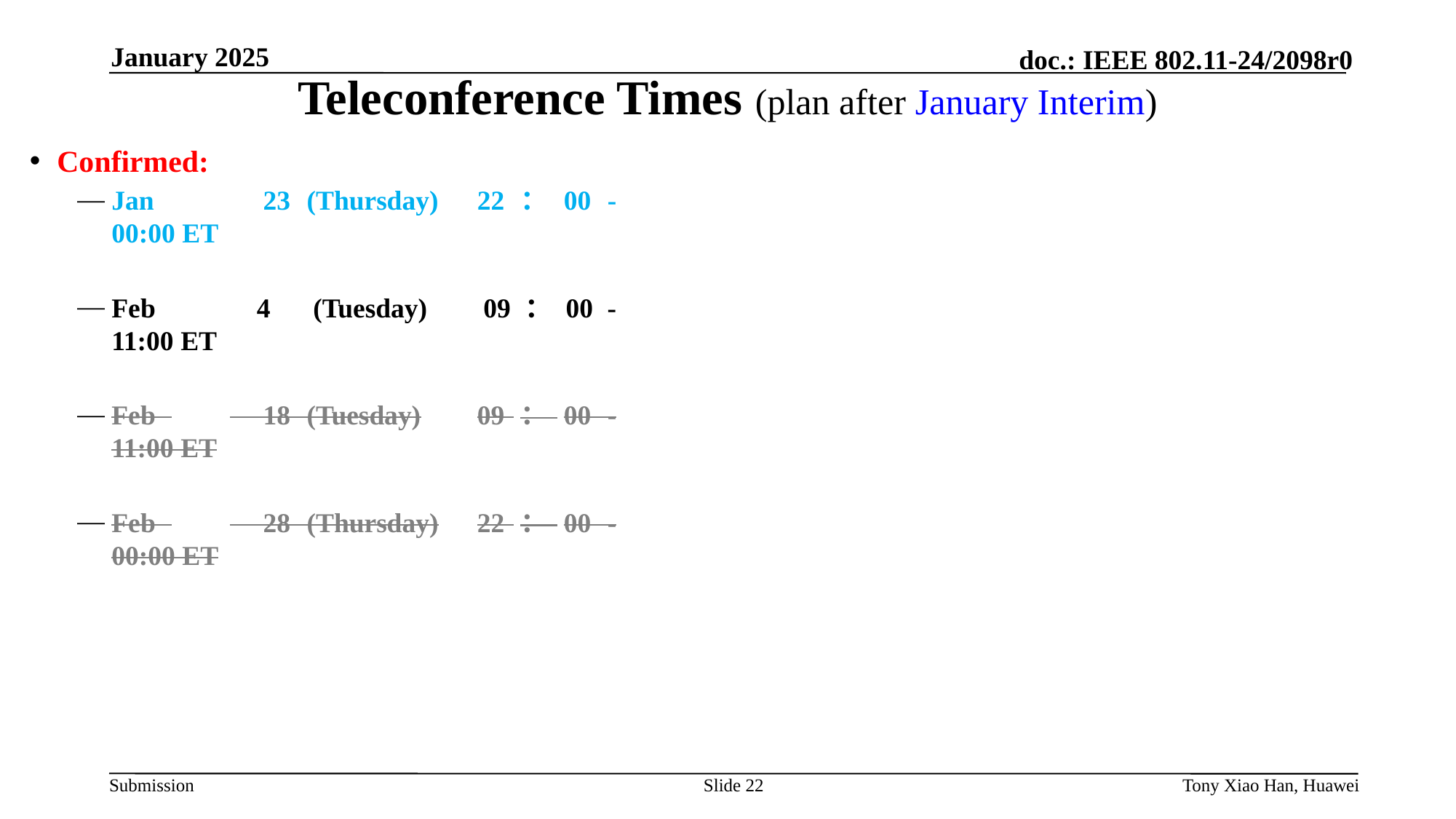

January 2025
Teleconference Times (plan after January Interim)
Confirmed:
Jan 	  23 (Thursday)	22：00 - 00:00 ET

Feb 	  4   (Tuesday)	09：00 - 11:00 ET

Feb 	  18 (Tuesday)	09：00 - 11:00 ET

Feb 	  28 (Thursday)	22：00 - 00:00 ET

Slide 22
Tony Xiao Han, Huawei